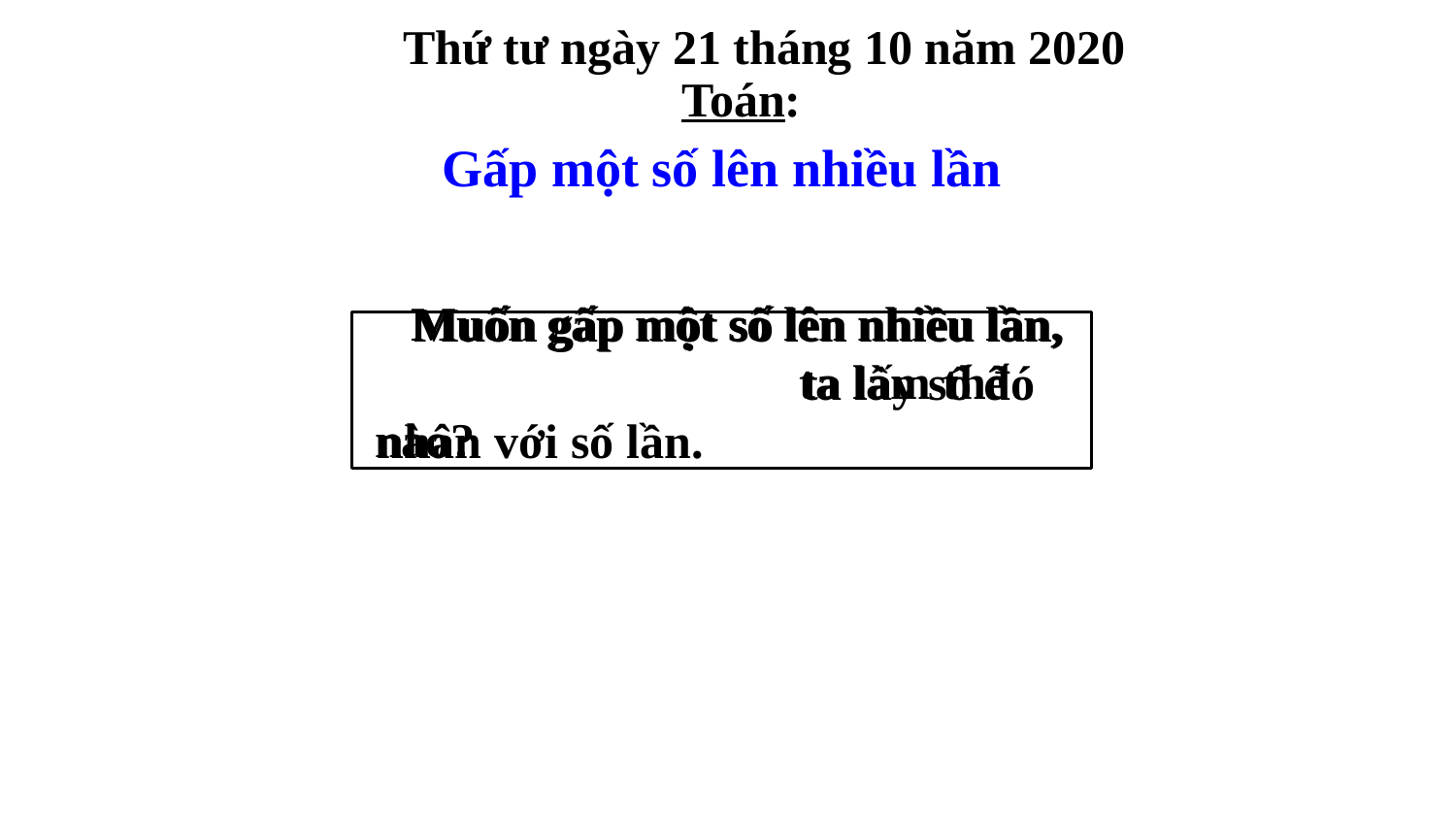

Thứ tư ngày 21 tháng 10 năm 2020
Toán:
Gấp một số lên nhiều lần

   Muốn gấp một số lên nhiều lần,                                        ta làm thế nào?
   Muốn gấp một số lên nhiều lần,                                        ta lấy số đó nhân với số lần.